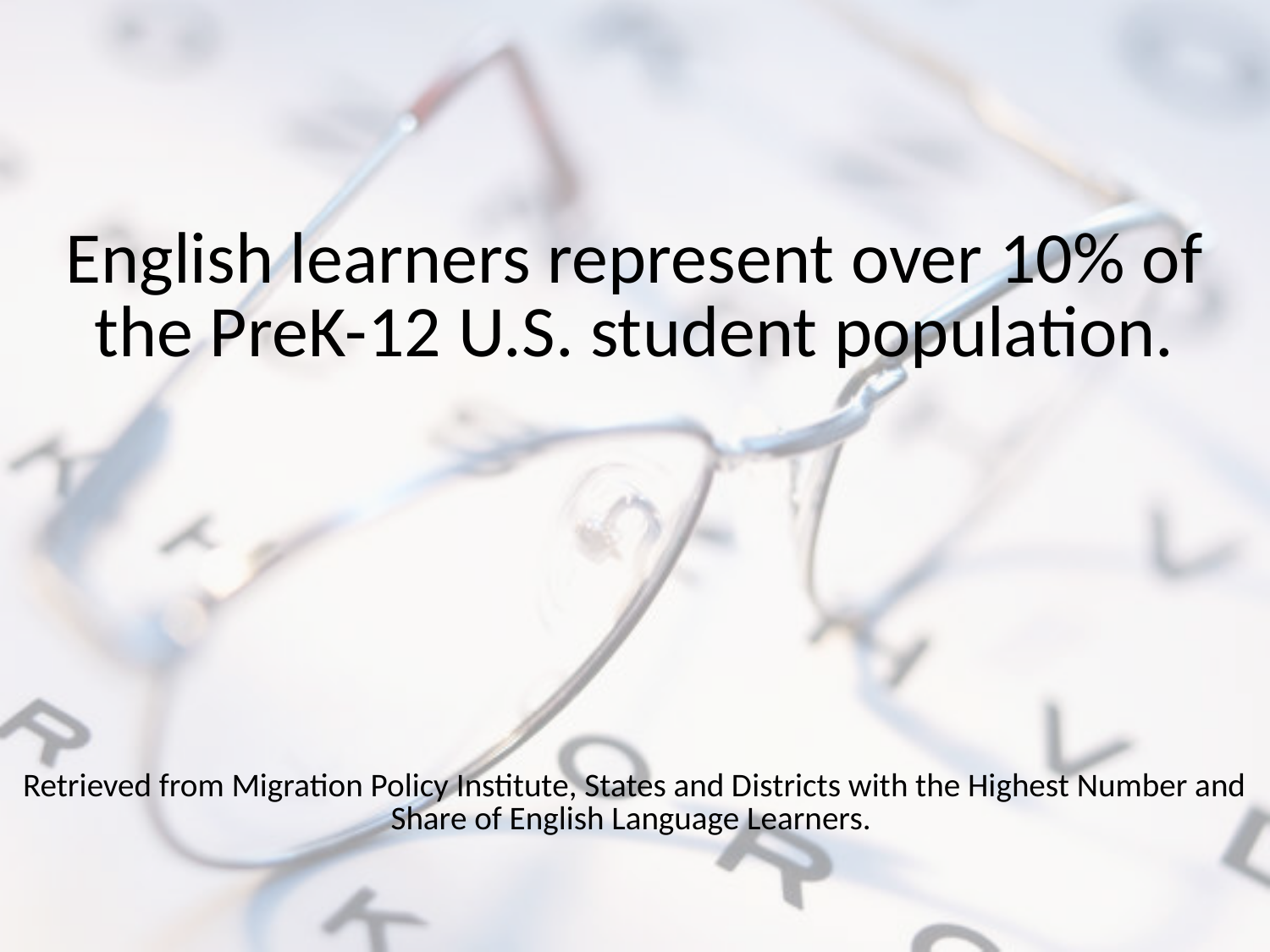

English learners represent over 10% of the PreK-12 U.S. student population.

Retrieved from Migration Policy Institute, States and Districts with the Highest Number and Share of English Language Learners.